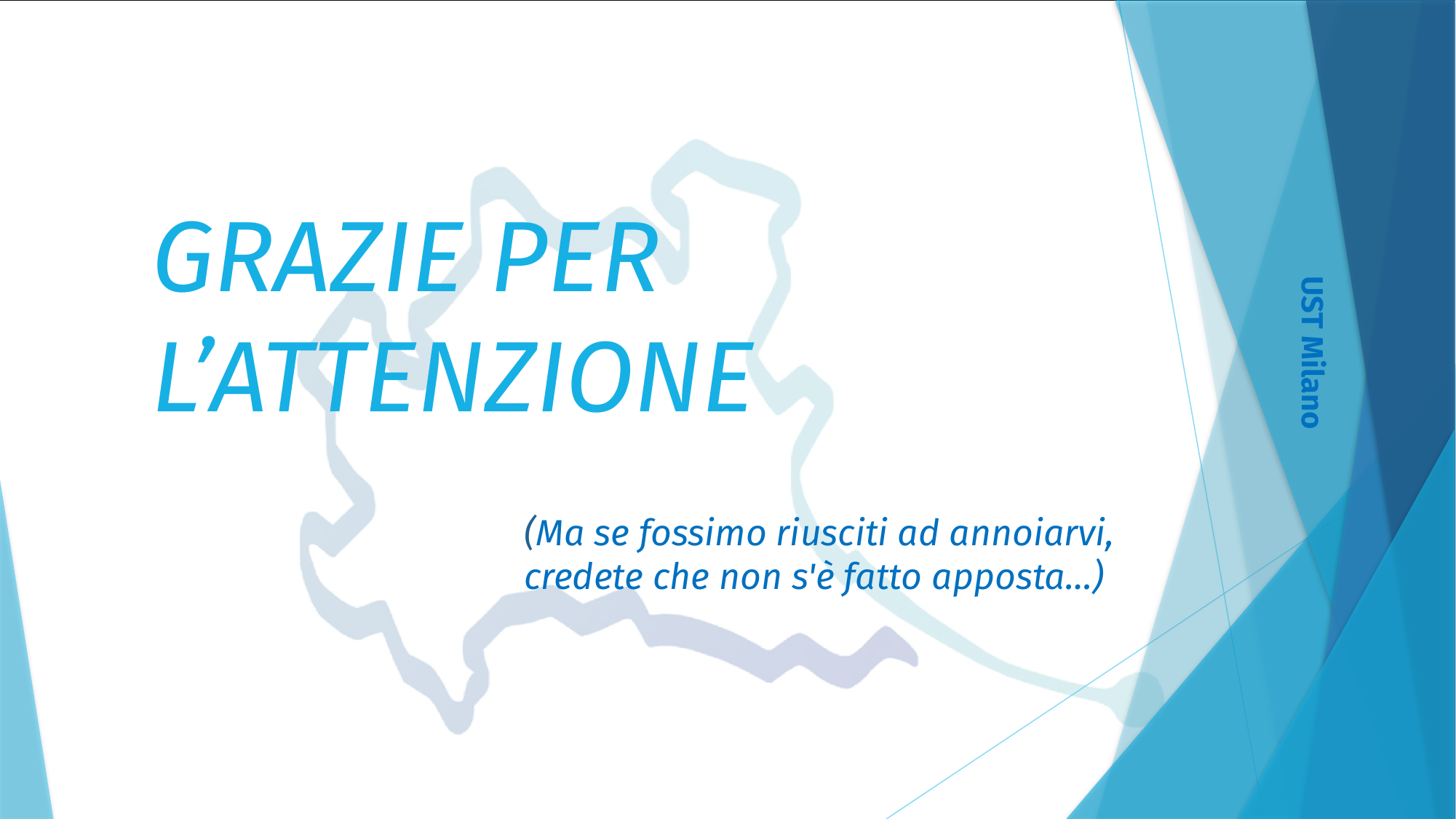

GRAZIE PER L’ATTENZIONE

 UST Milano
(Ma se fossimo riusciti ad annoiarvi, credete che non s'è fatto apposta…)